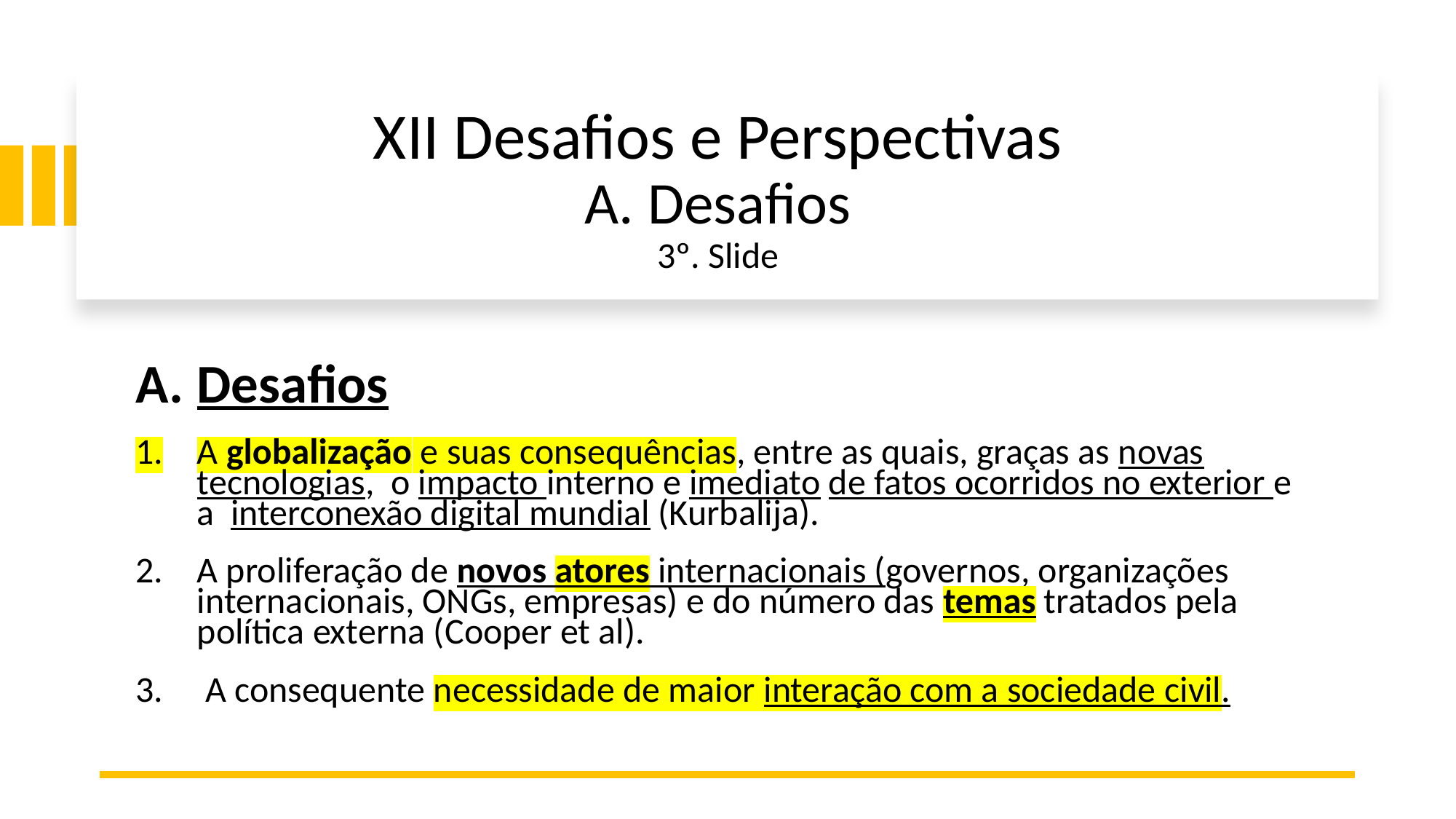

# XII Desafios e Perspectivas A. Desafios 3º. Slide

Desafios
A globalização e suas consequências, entre as quais, graças as novas tecnologias,  o impacto interno e imediato de fatos ocorridos no exterior e a  interconexão digital mundial (Kurbalija).
A proliferação de novos atores internacionais (governos, organizações internacionais, ONGs, empresas) e do número das temas tratados pela política externa (Cooper et al).
 A consequente necessidade de maior interação com a sociedade civil.